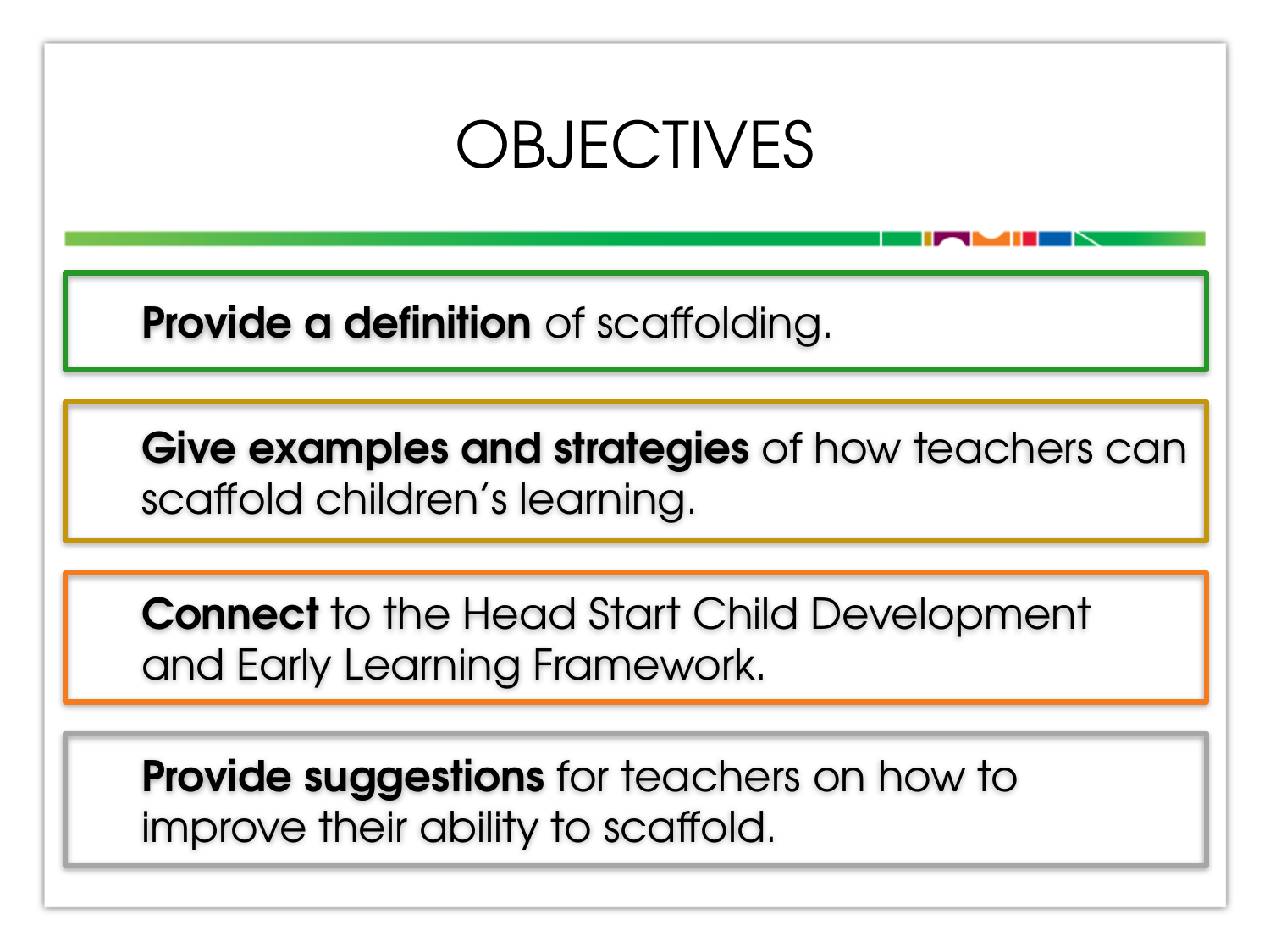

# Objectives
Provide a definition of scaffolding.
Give examples and strategies of how teachers can scaffold children’s learning.
Connect to the Head Start Child Development
and Early Learning Framework.
Provide suggestions for teachers on how to improve their ability to scaffold.